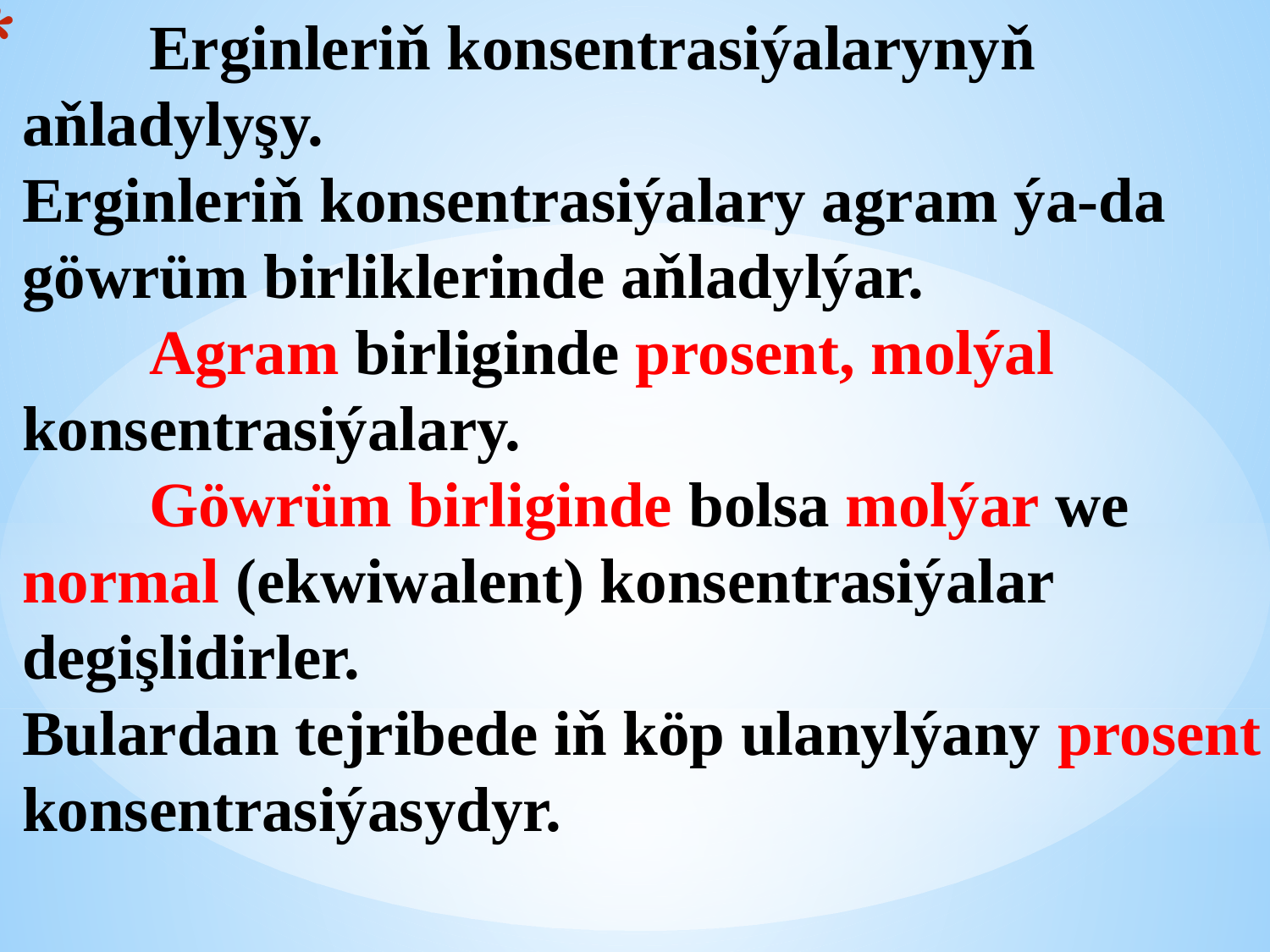

# Erginleriň konsentrasiýalarynyň aňladylyşy. Erginleriň konsentrasiýalary agram ýa-da göwrüm birliklerinde aňladylýar. Agram birliginde prosent, molýal konsentrasiýalary. Göwrüm birliginde bolsa molýar we normal (ekwiwalent) konsentrasiýalar degişlidirler. Bulardan tejribede iň köp ulanylýany prosent konsentrasiýasydyr.